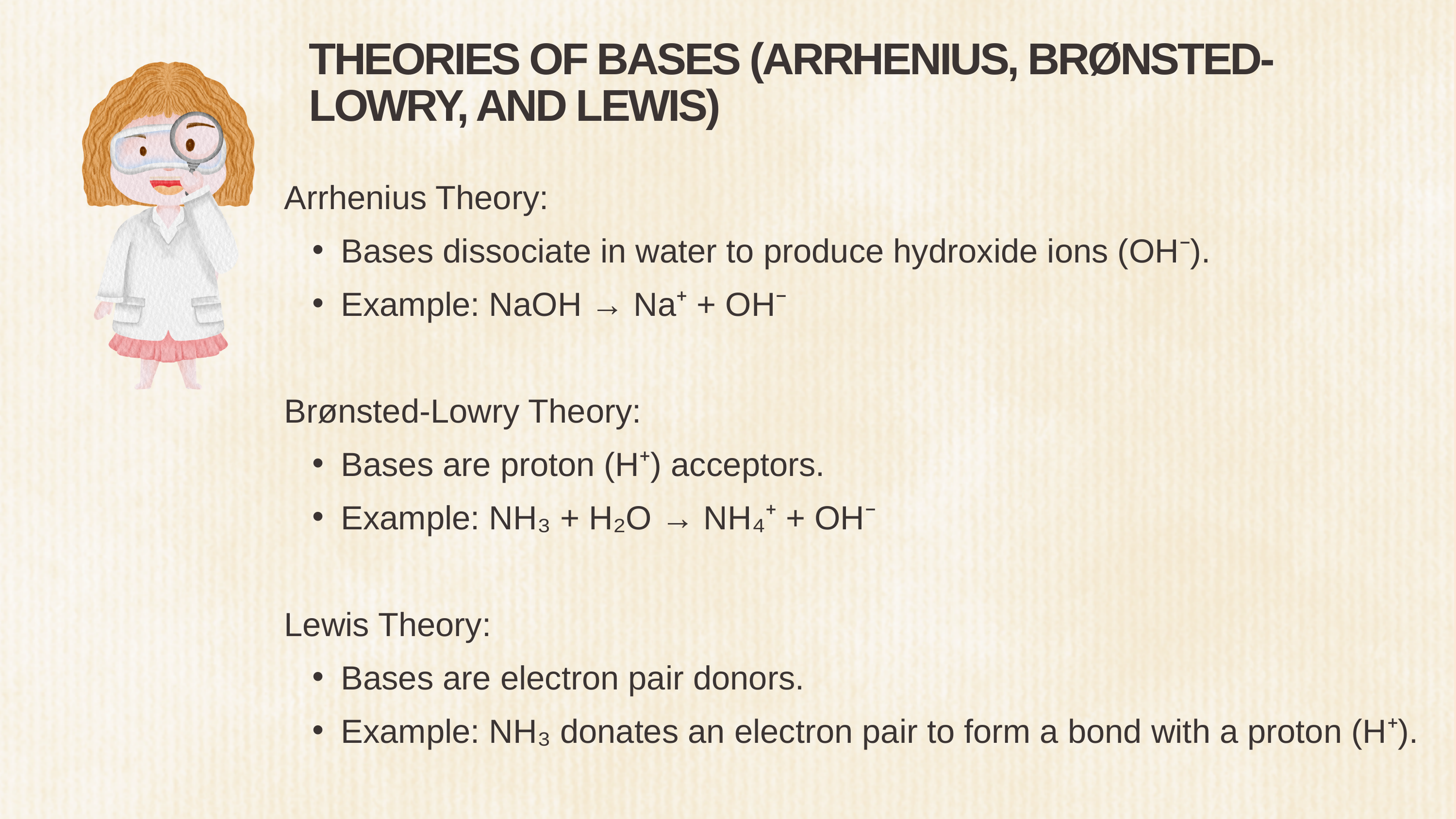

THEORIES OF BASES (ARRHENIUS, BRØNSTED-LOWRY, AND LEWIS)

Arrhenius Theory:
Bases dissociate in water to produce hydroxide ions (OH⁻).
Example: NaOH → Na⁺ + OH⁻

Brønsted-Lowry Theory:
Bases are proton (H⁺) acceptors.
Example: NH₃ + H₂O → NH₄⁺ + OH⁻

Lewis Theory:
Bases are electron pair donors.
Example: NH₃ donates an electron pair to form a bond with a proton (H⁺).